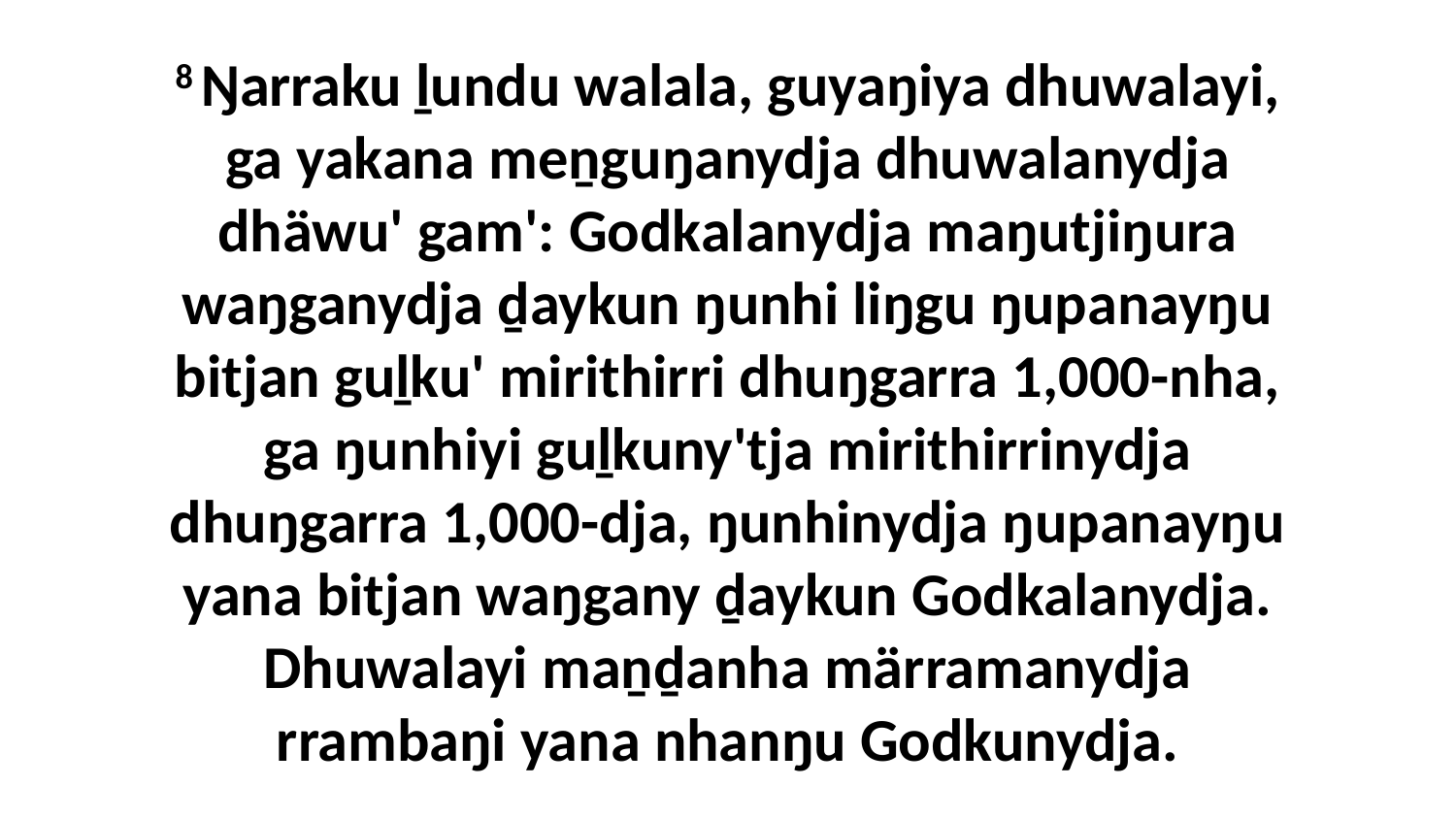

8 Ŋarraku ḻundu walala, guyaŋiya dhuwalayi, ga yakana meṉguŋanydja dhuwalanydja dhäwu' gam': Godkalanydja maŋutjiŋura waŋganydja ḏaykun ŋunhi liŋgu ŋupanayŋu bitjan guḻku' mirithirri dhuŋgarra 1,000-nha, ga ŋunhiyi guḻkuny'tja mirithirrinydja dhuŋgarra 1,000-dja, ŋunhinydja ŋupanayŋu yana bitjan waŋgany ḏaykun Godkalanydja. Dhuwalayi maṉḏanha märramanydja rrambaŋi yana nhanŋu Godkunydja.